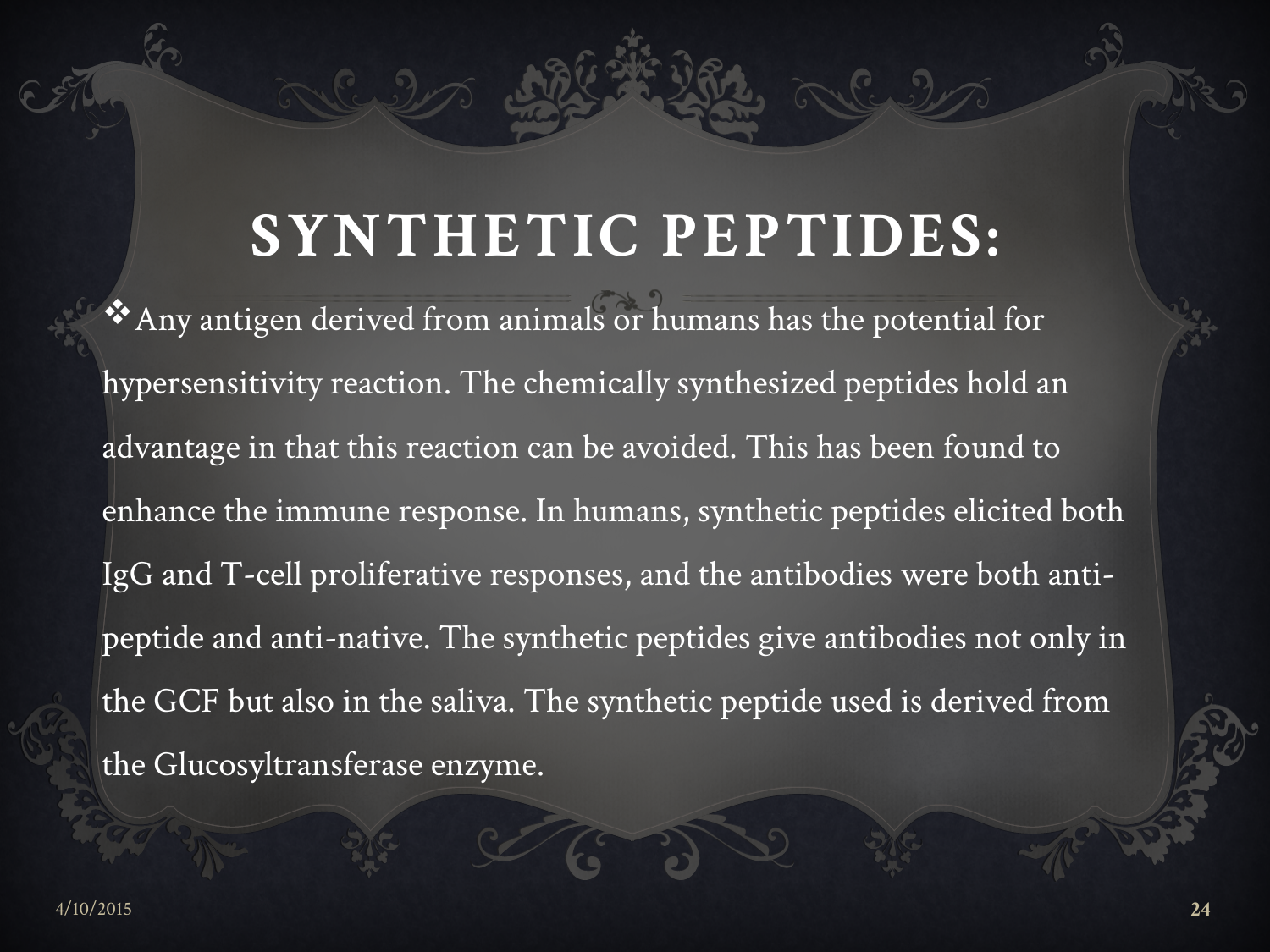

# Synthetic peptides:
Any antigen derived from animals or humans has the potential for hypersensitivity reaction. The chemically synthesized peptides hold an advantage in that this reaction can be avoided. This has been found to enhance the immune response. In humans, synthetic peptides elicited both IgG and T-cell proliferative responses, and the antibodies were both anti-peptide and anti-native. The synthetic peptides give antibodies not only in the GCF but also in the saliva. The synthetic peptide used is derived from the Glucosyltransferase enzyme.
4/10/2015
24